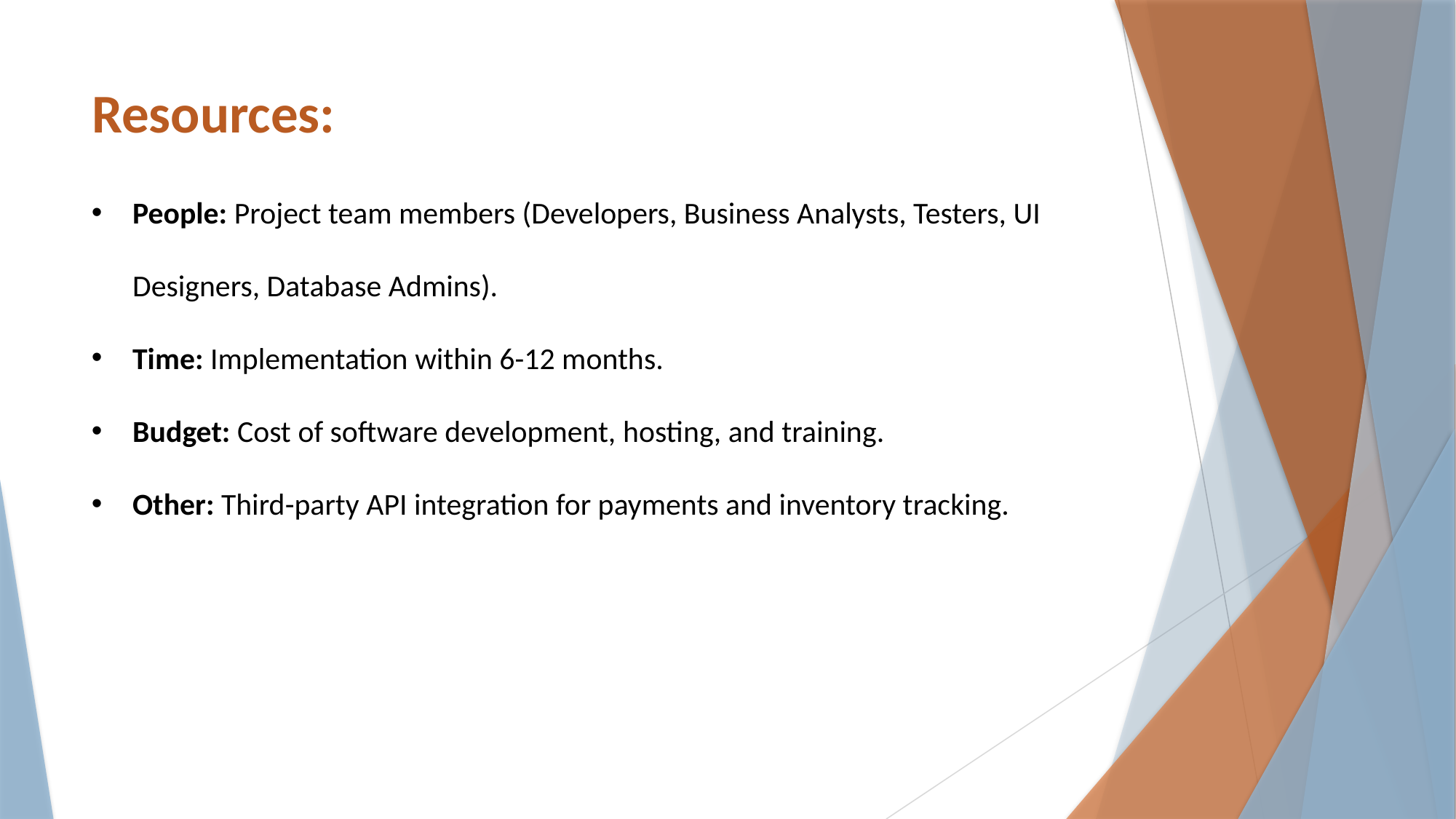

# Resources:
People: Project team members (Developers, Business Analysts, Testers, UI Designers, Database Admins).
Time: Implementation within 6-12 months.
Budget: Cost of software development, hosting, and training.
Other: Third-party API integration for payments and inventory tracking.